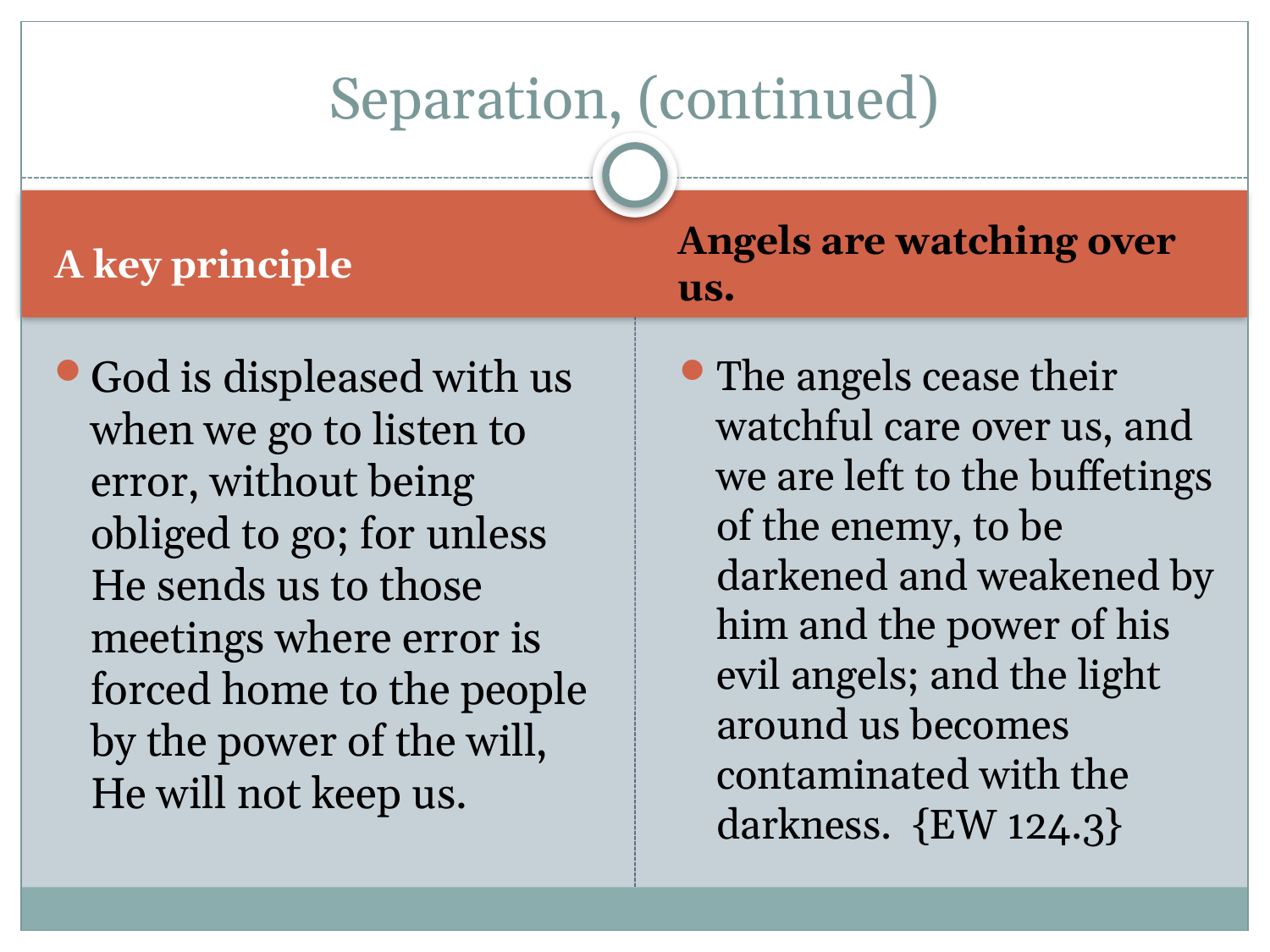

# Separation, (continued)
A key principle
Angels are watching over us.
God is displeased with us when we go to listen to error, without being obliged to go; for unless He sends us to those meetings where error is forced home to the people by the power of the will, He will not keep us.
The angels cease their watchful care over us, and we are left to the buffetings of the enemy, to be darkened and weakened by him and the power of his evil angels; and the light around us becomes contaminated with the darkness.  {EW 124.3}